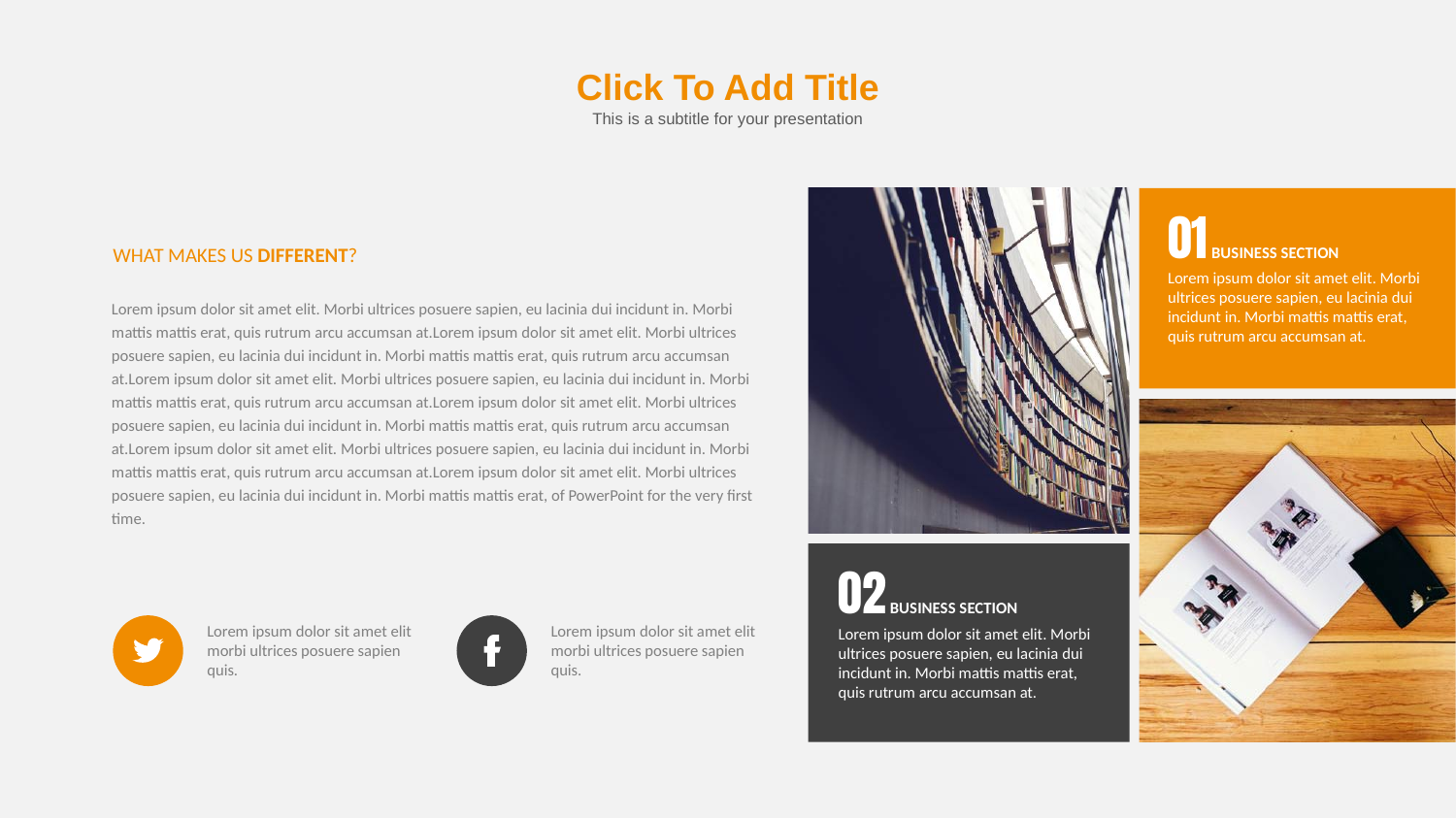

Click To Add Title
This is a subtitle for your presentation

01 BUSINESS SECTION
Lorem ipsum dolor sit amet elit. Morbi ultrices posuere sapien, eu lacinia dui incidunt in. Morbi mattis mattis erat, quis rutrum arcu accumsan at.
WHAT MAKES US DIFFERENT?
Lorem ipsum dolor sit amet elit. Morbi ultrices posuere sapien, eu lacinia dui incidunt in. Morbi mattis mattis erat, quis rutrum arcu accumsan at.Lorem ipsum dolor sit amet elit. Morbi ultrices posuere sapien, eu lacinia dui incidunt in. Morbi mattis mattis erat, quis rutrum arcu accumsan at.Lorem ipsum dolor sit amet elit. Morbi ultrices posuere sapien, eu lacinia dui incidunt in. Morbi mattis mattis erat, quis rutrum arcu accumsan at.Lorem ipsum dolor sit amet elit. Morbi ultrices posuere sapien, eu lacinia dui incidunt in. Morbi mattis mattis erat, quis rutrum arcu accumsan at.Lorem ipsum dolor sit amet elit. Morbi ultrices posuere sapien, eu lacinia dui incidunt in. Morbi mattis mattis erat, quis rutrum arcu accumsan at.Lorem ipsum dolor sit amet elit. Morbi ultrices posuere sapien, eu lacinia dui incidunt in. Morbi mattis mattis erat, of PowerPoint for the very first time.

02 BUSINESS SECTION
Lorem ipsum dolor sit amet elit. Morbi ultrices posuere sapien, eu lacinia dui incidunt in. Morbi mattis mattis erat, quis rutrum arcu accumsan at.

Lorem ipsum dolor sit amet elit morbi ultrices posuere sapien quis.
Lorem ipsum dolor sit amet elit morbi ultrices posuere sapien quis.